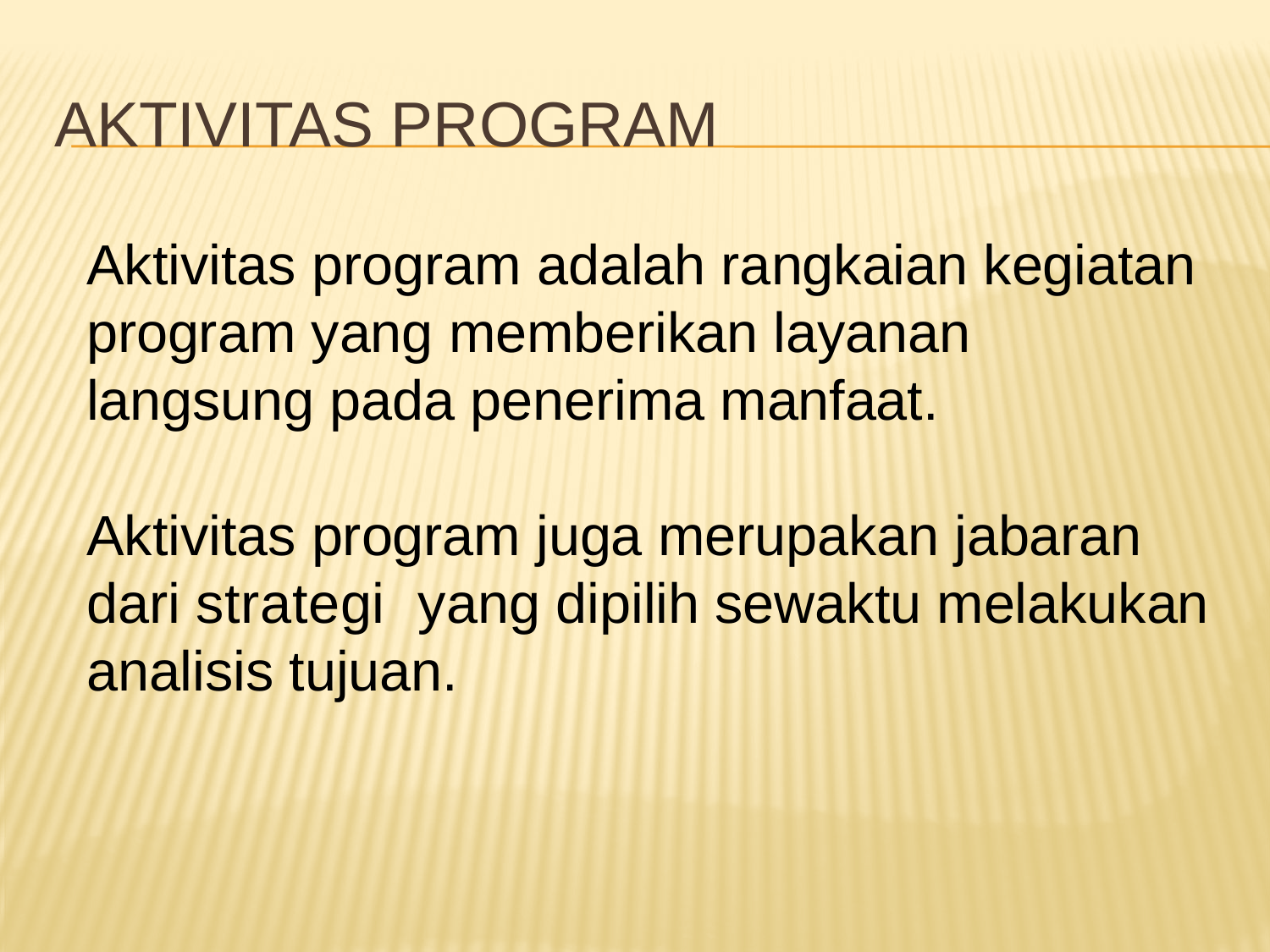

# AKTIVITAS PROGRAM
Aktivitas program adalah rangkaian kegiatan program yang memberikan layanan  langsung pada penerima manfaat.

Aktivitas program juga merupakan jabaran dari strategi  yang dipilih sewaktu melakukan analisis tujuan.